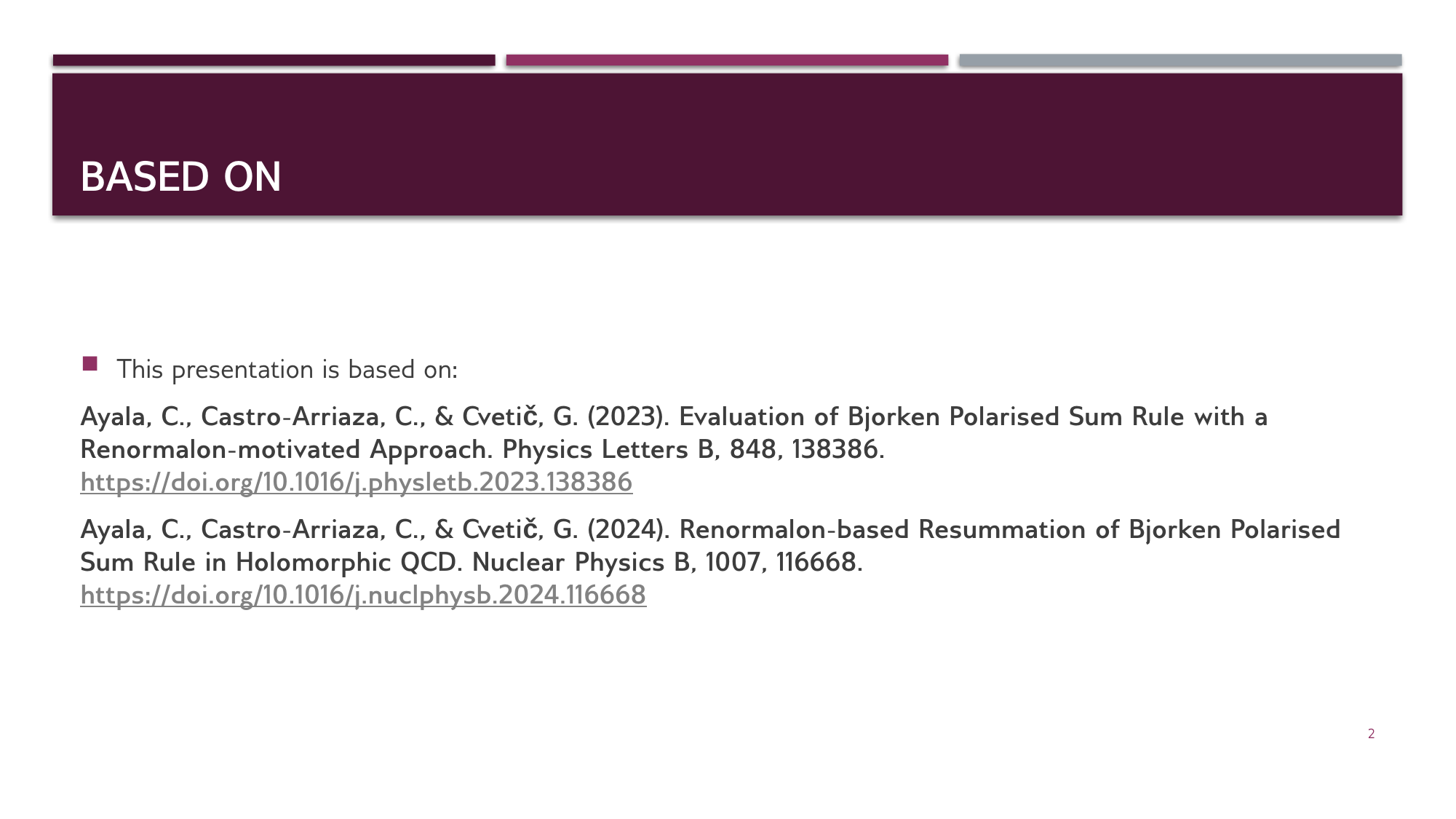

# Based on
This presentation is based on:
Ayala, C., Castro-Arriaza, C., & Cvetič, G. (2023). Evaluation of Bjorken Polarised Sum Rule with a Renormalon-motivated Approach. Physics Letters B, 848, 138386. https://doi.org/10.1016/j.physletb.2023.138386
Ayala, C., Castro-Arriaza, C., & Cvetič, G. (2024). Renormalon-based Resummation of Bjorken Polarised Sum Rule in Holomorphic QCD. Nuclear Physics B, 1007, 116668. https://doi.org/10.1016/j.nuclphysb.2024.116668
2